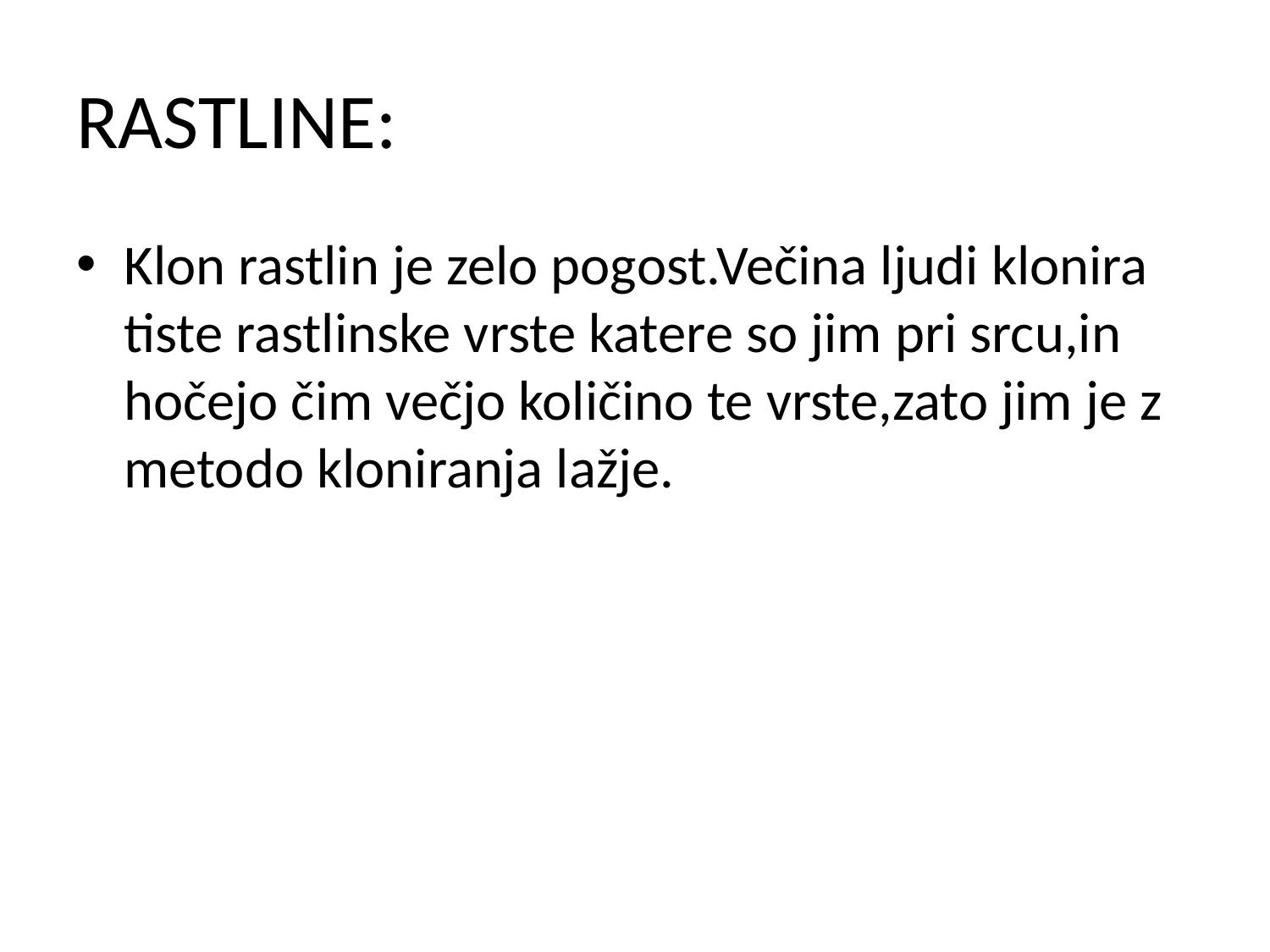

# RASTLINE:
Klon rastlin je zelo pogost.Večina ljudi klonira tiste rastlinske vrste katere so jim pri srcu,in hočejo čim večjo količino te vrste,zato jim je z metodo kloniranja lažje.